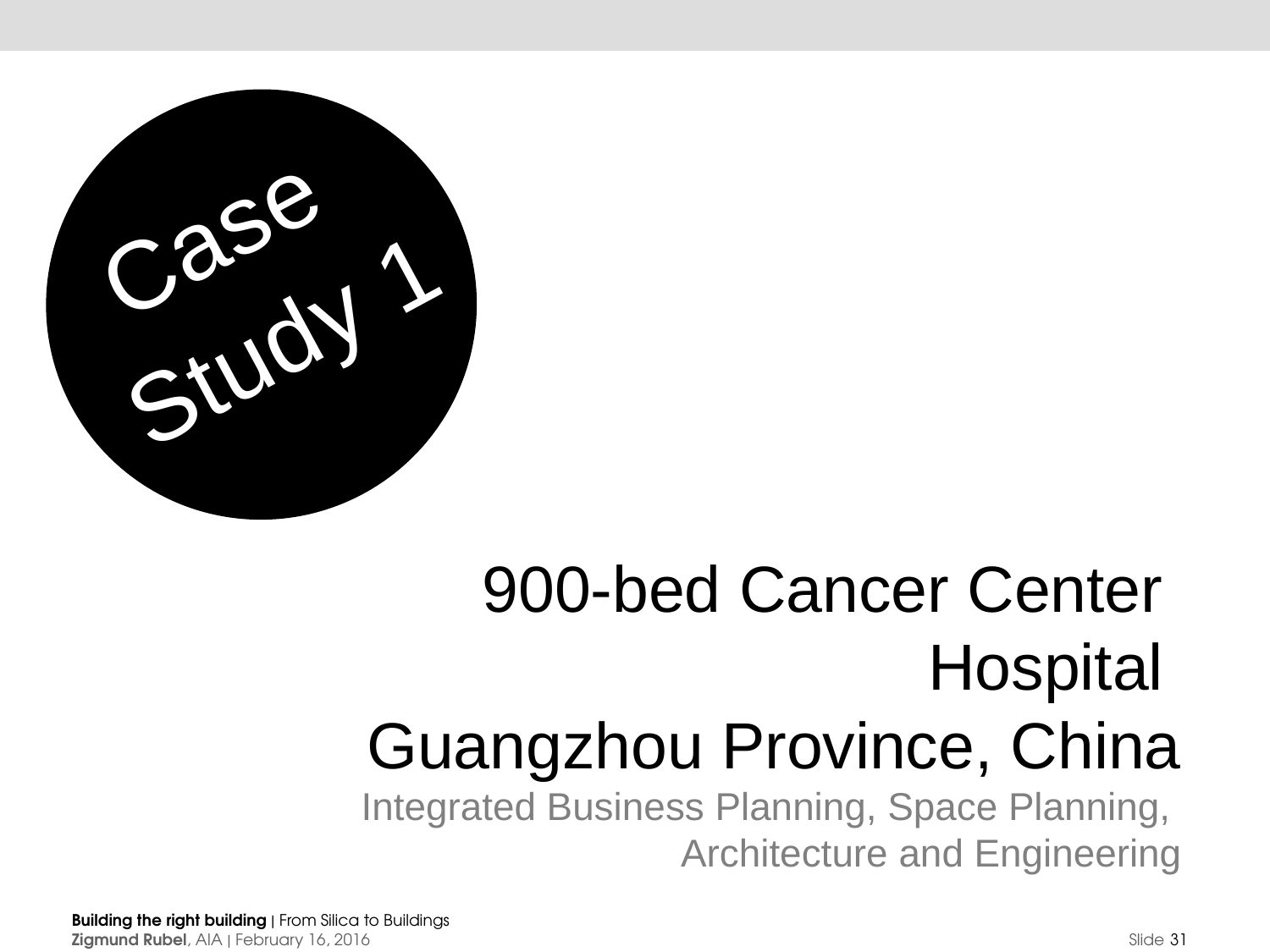

Case
Study 1
900-bed Cancer Center  Hospital
Guangzhou Province, China
Integrated Business Planning, Space Planning,  Architecture and Engineering